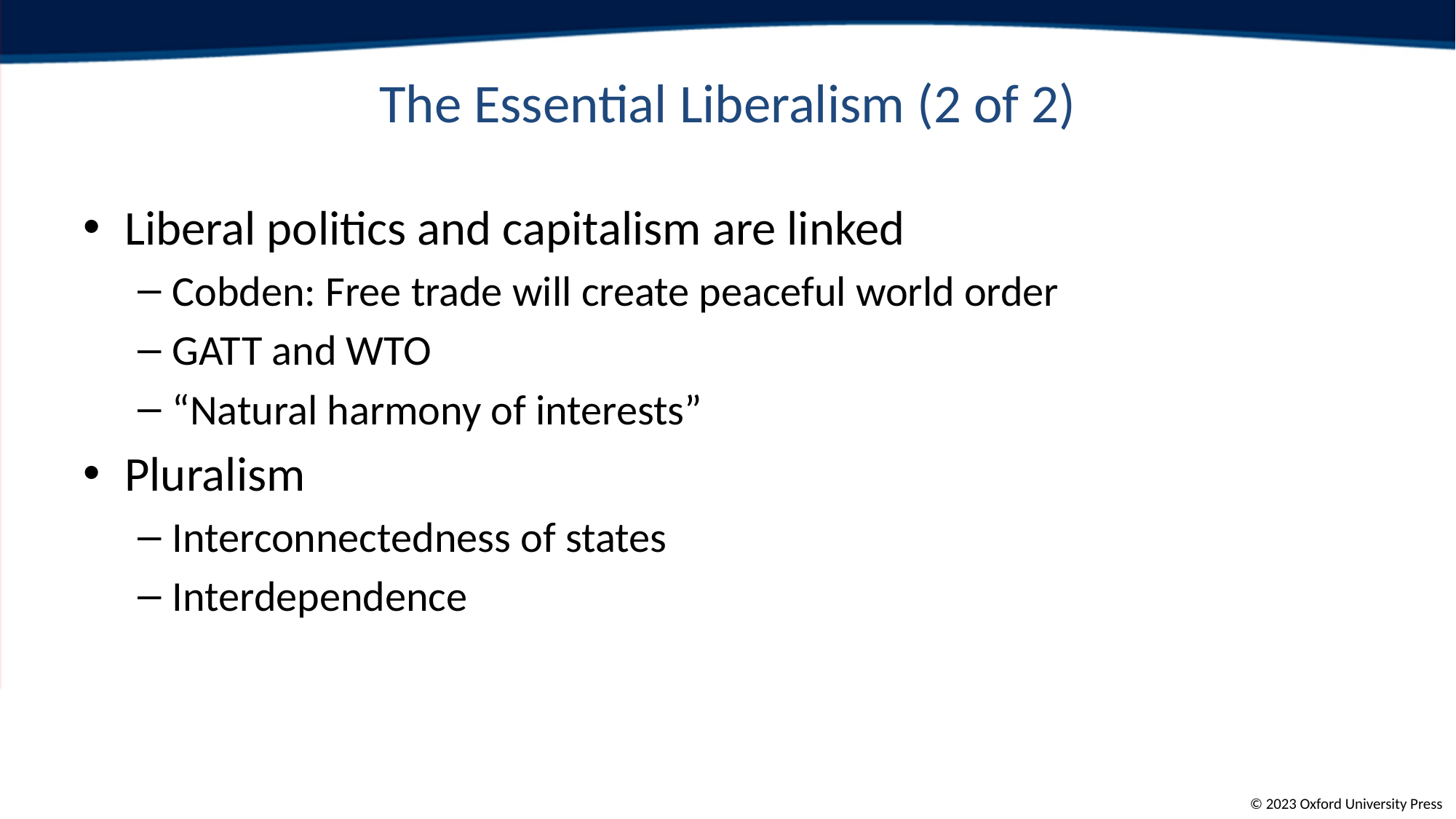

# The Essential Liberalism (2 of 2)
Liberal politics and capitalism are linked
Cobden: Free trade will create peaceful world order
GATT and WTO
“Natural harmony of interests”
Pluralism
Interconnectedness of states
Interdependence